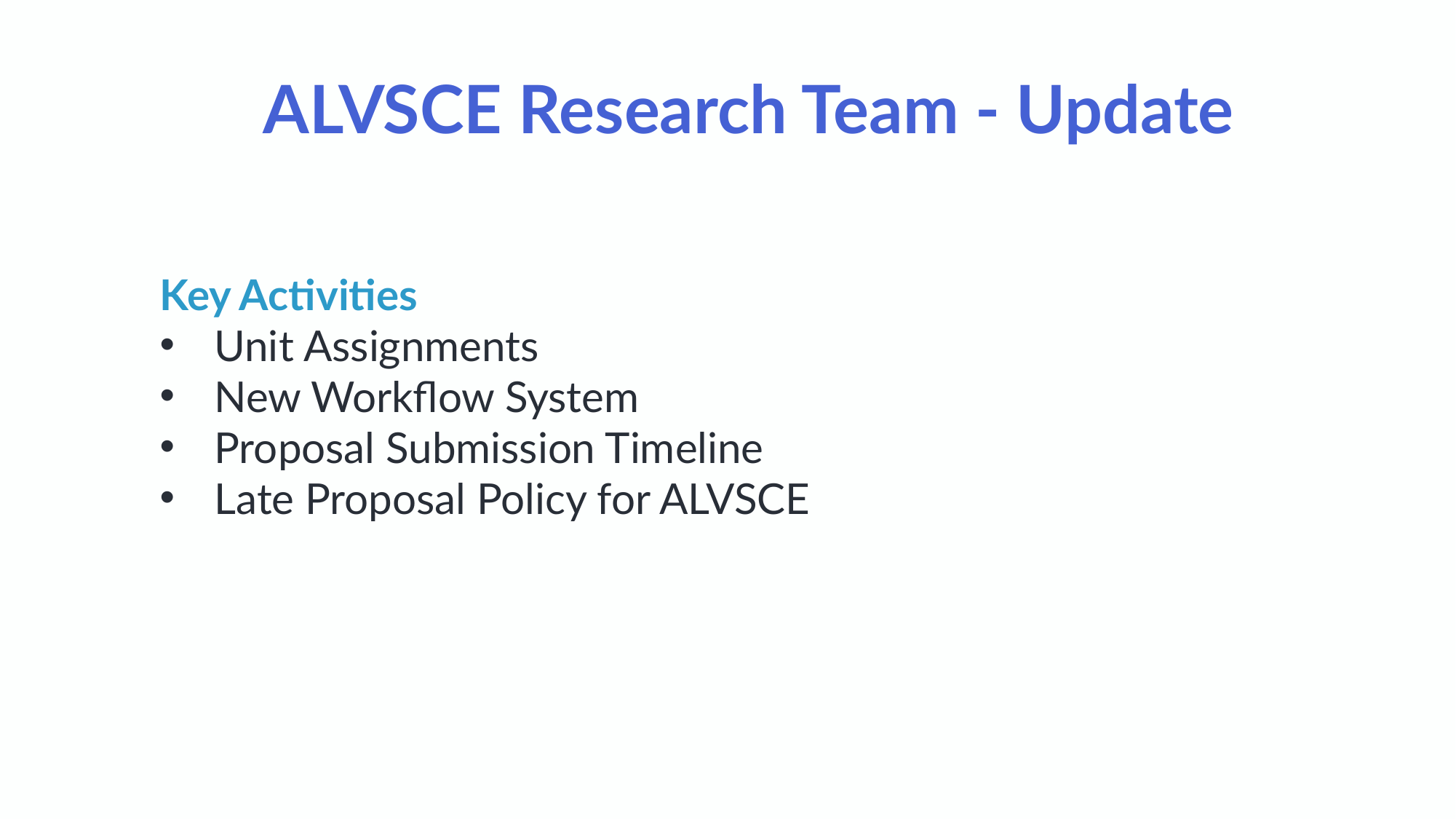

ALVSCE Research Team - Update
Key Activities
Unit Assignments
New Workflow System
Proposal Submission Timeline
Late Proposal Policy for ALVSCE